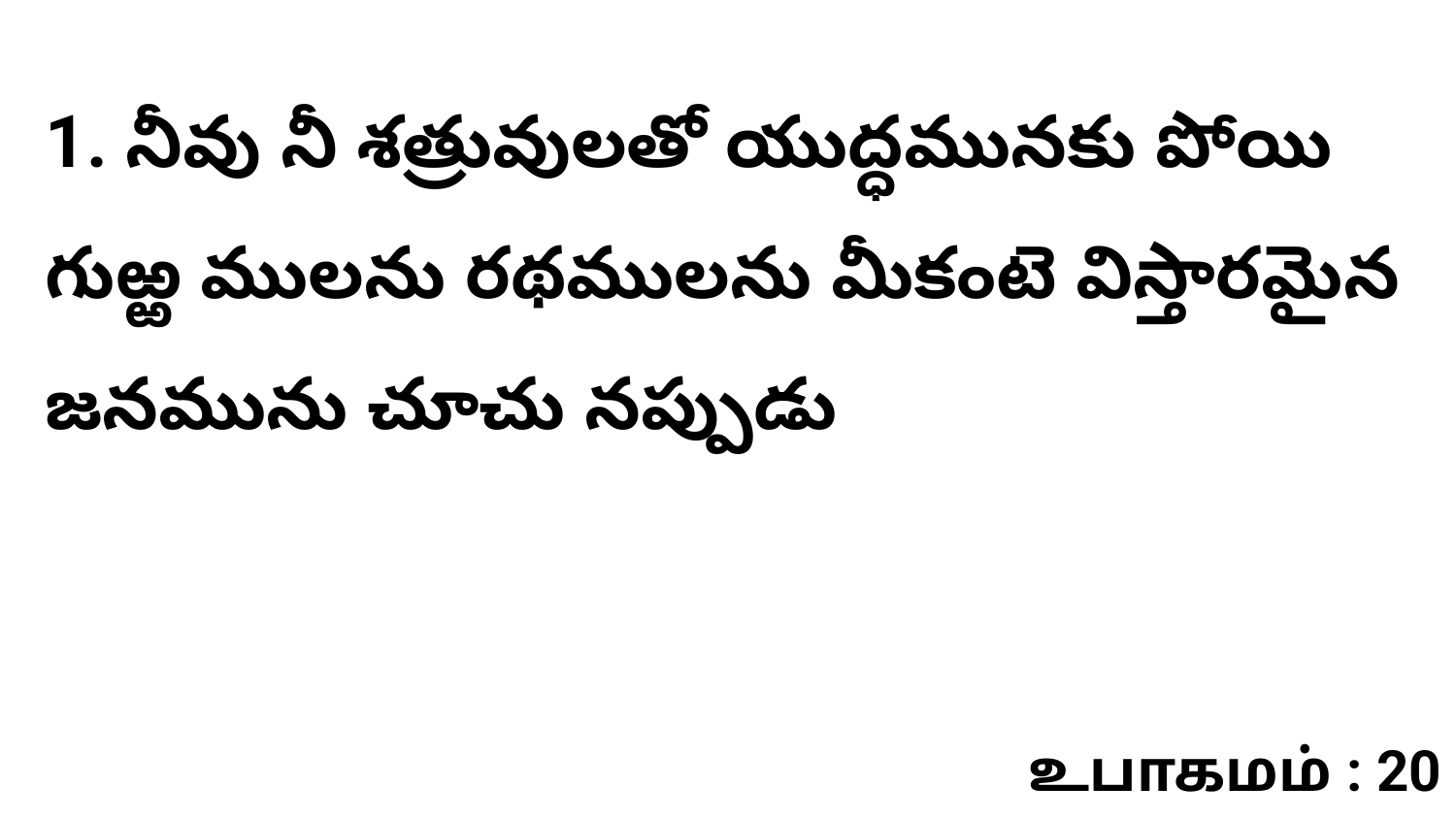

1. నీవు నీ శత్రువులతో యుద్ధమునకు పోయి గుఱ్ఱ ములను రథములను మీకంటె విస్తారమైన జనమును చూచు నప్పుడు
உபாகமம் : 20